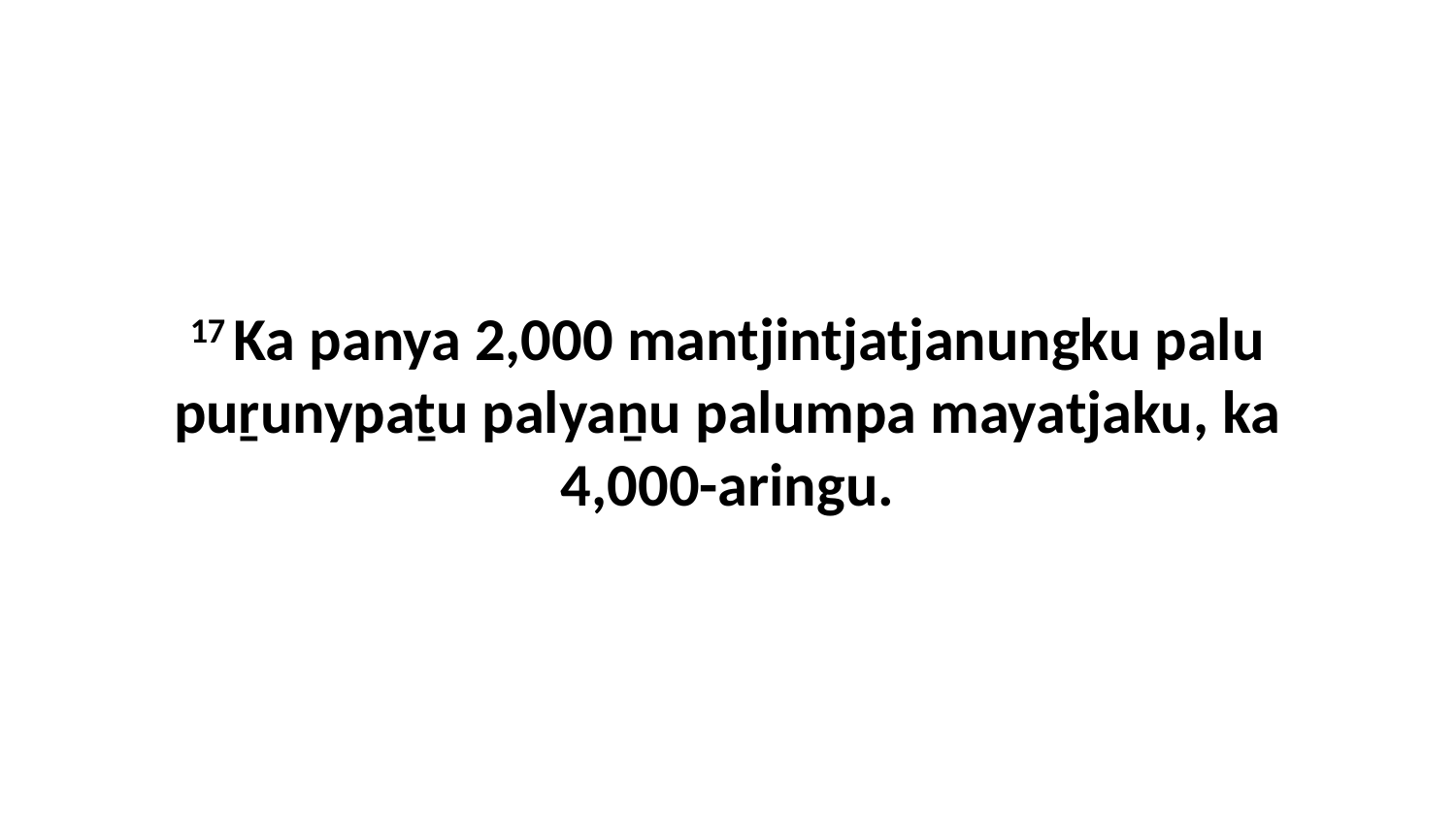

17 Ka panya 2,000 mantjintjatjanungku palu puṟunypaṯu palyaṉu palumpa mayatjaku, ka 4,000-aringu.